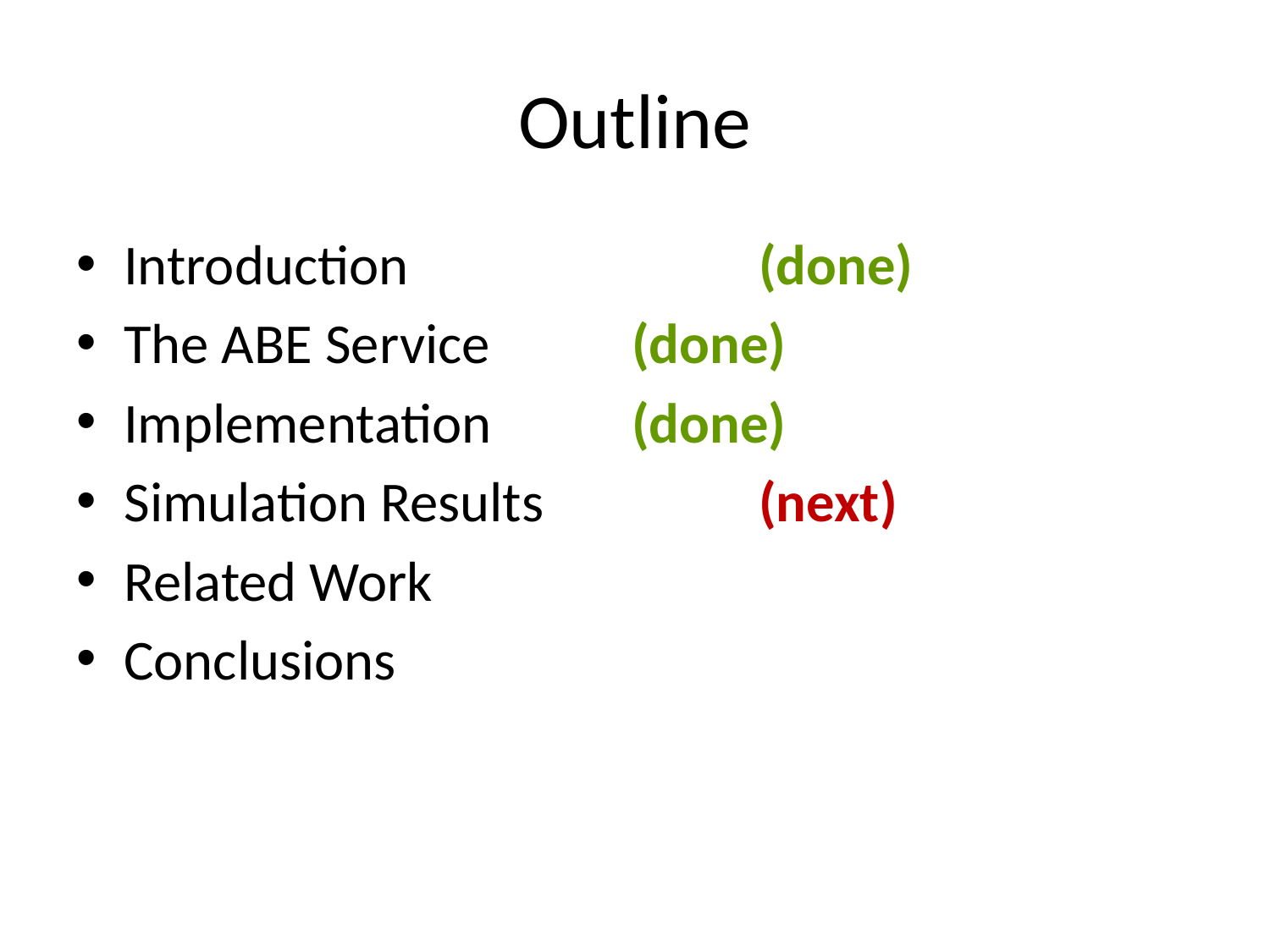

# Outline
Introduction			(done)
The ABE Service		(done)
Implementation		(done)
Simulation Results		(next)
Related Work
Conclusions